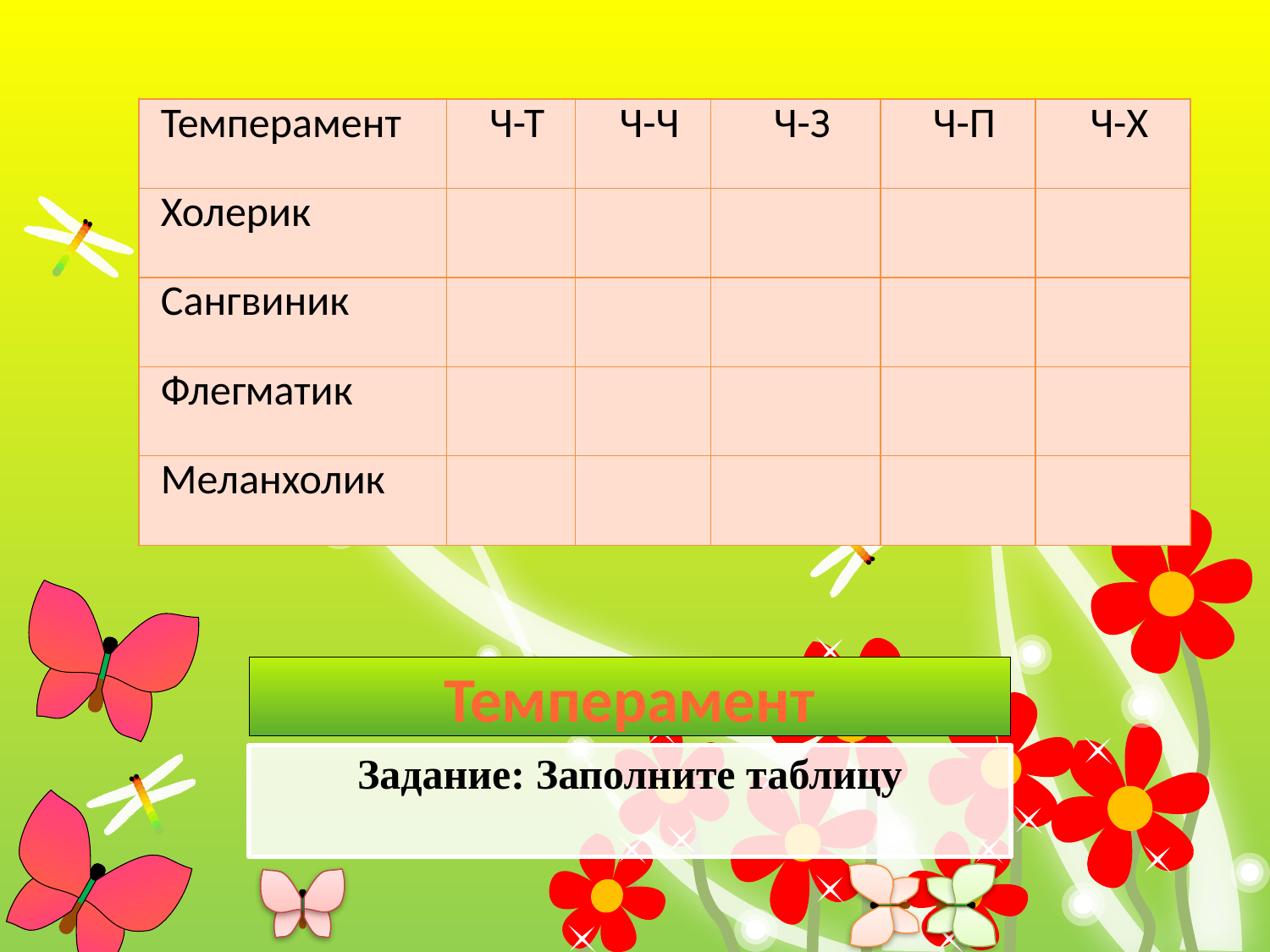

| Темперамент | Ч-Т | Ч-Ч | Ч-З | Ч-П | Ч-Х |
| --- | --- | --- | --- | --- | --- |
| Холерик |  |  |  |  |  |
| Сангвиник |  |  |  |  |  |
| Флегматик |  |  |  |  |  |
| Меланхолик |  |  |  |  |  |

# Темперамент

Задание: Заполните таблицу